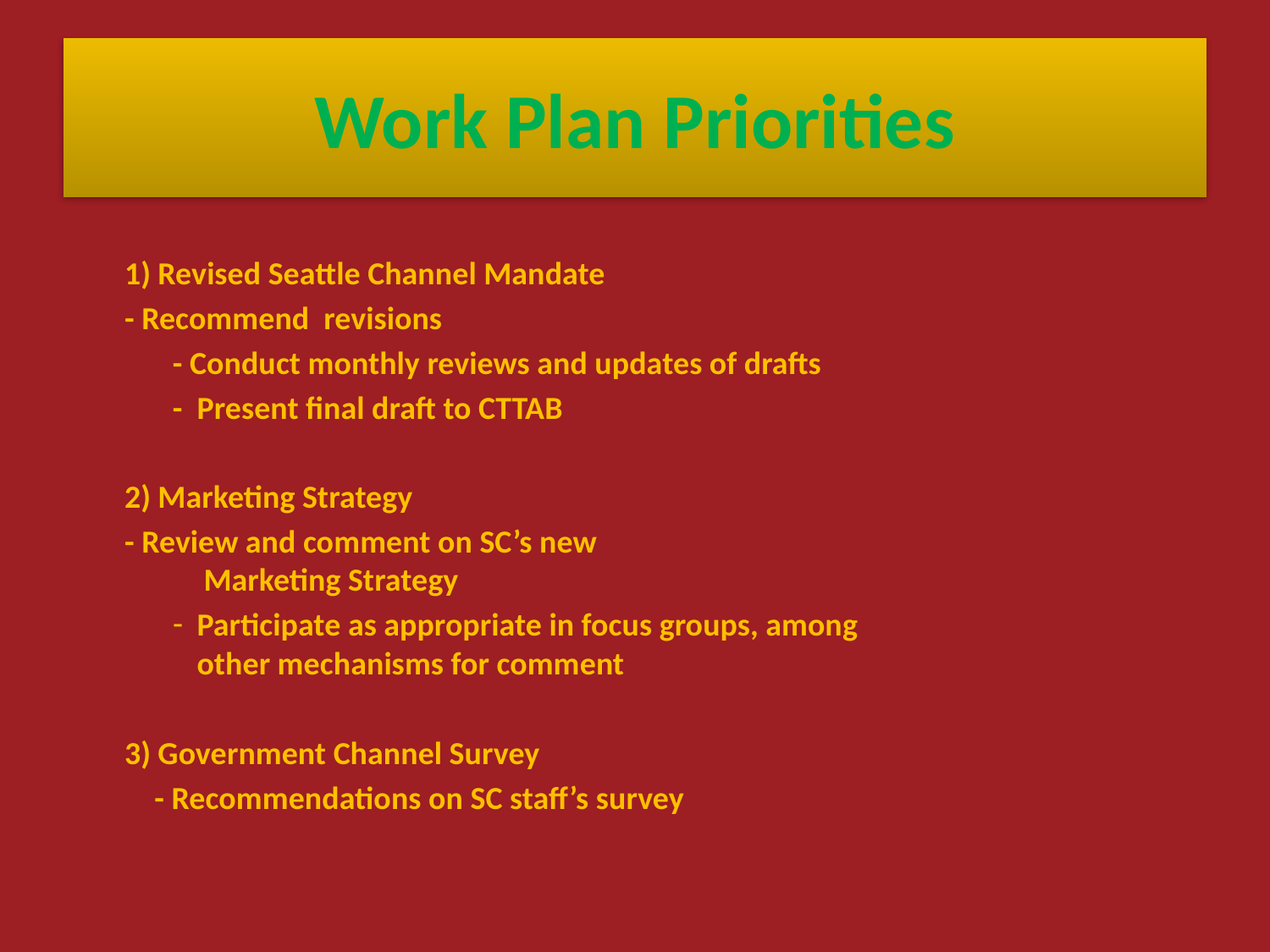

# Work Plan Priorities

1) Revised Seattle Channel Mandate
	- Recommend  revisions
- Conduct monthly reviews and updates of drafts
-  Present final draft to CTTAB

2) Marketing Strategy
	- Review and comment on SC’s new
           Marketing Strategy
Participate as appropriate in focus groups, among
other mechanisms for comment

3) Government Channel Survey
		- Recommendations on SC staff’s survey